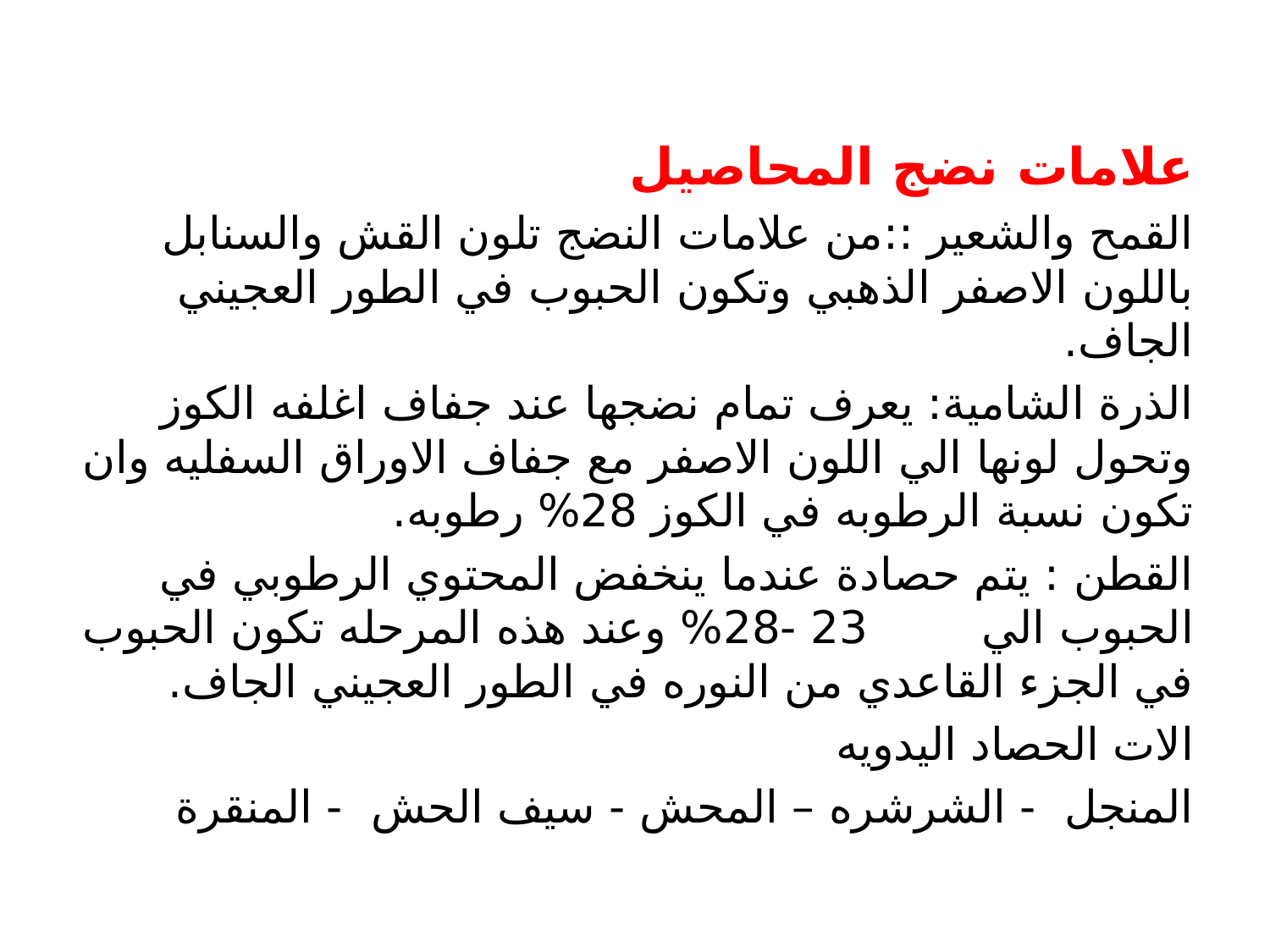

علامات نضج المحاصيل
القمح والشعير ::من علامات النضج تلون القش والسنابل باللون الاصفر الذهبي وتكون الحبوب في الطور العجيني الجاف.
الذرة الشامية: يعرف تمام نضجها عند جفاف اغلفه الكوز وتحول لونها الي اللون الاصفر مع جفاف الاوراق السفليه وان تكون نسبة الرطوبه في الكوز 28% رطوبه.
القطن : يتم حصادة عندما ينخفض المحتوي الرطوبي في الحبوب الي        23 -28% وعند هذه المرحله تكون الحبوب في الجزء القاعدي من النوره في الطور العجيني الجاف.
الات الحصاد اليدويه
المنجل  - الشرشره – المحش - سيف الحش  - المنقرة